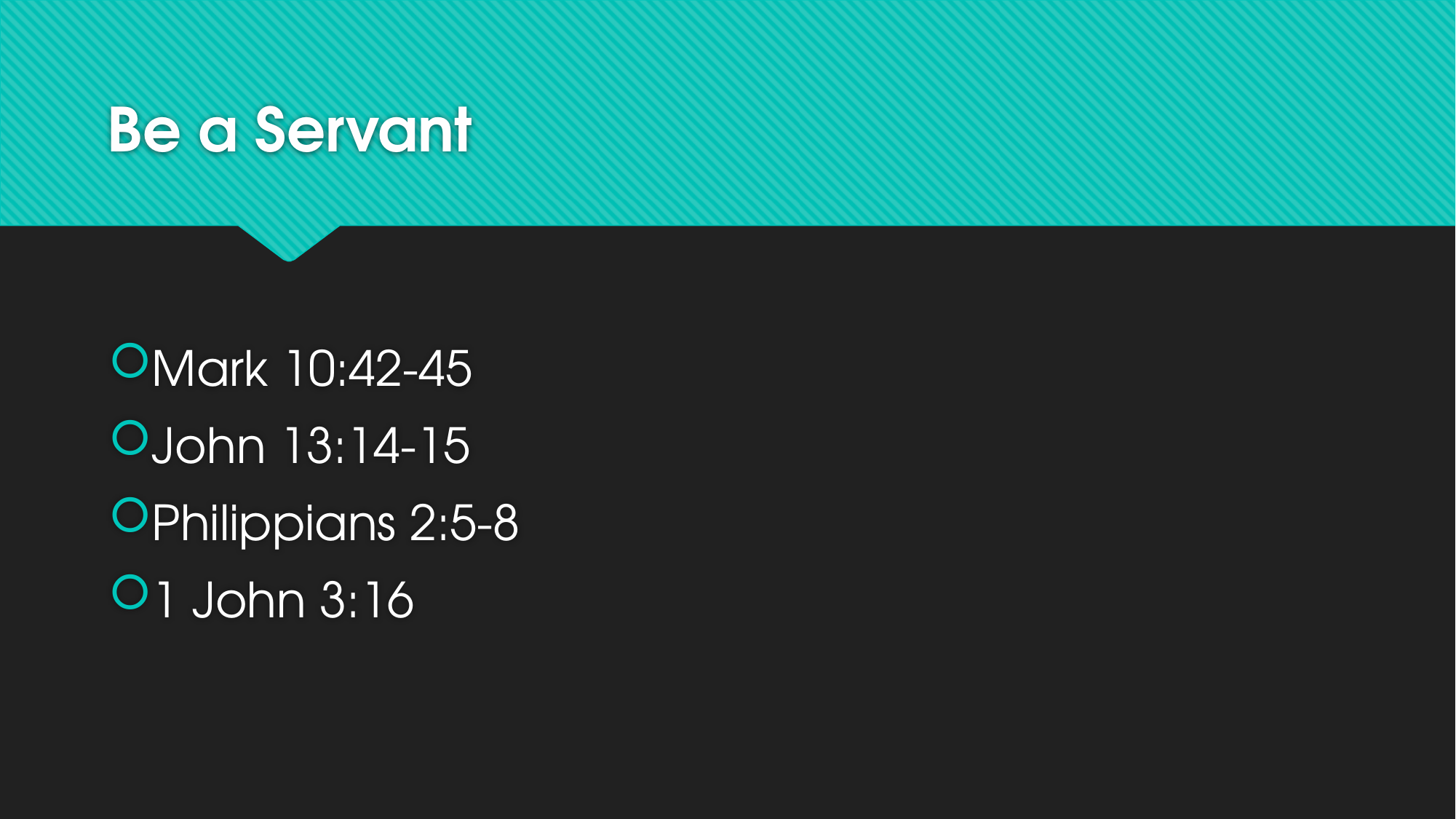

# Be a Servant
Mark 10:42-45
John 13:14-15
Philippians 2:5-8
1 John 3:16